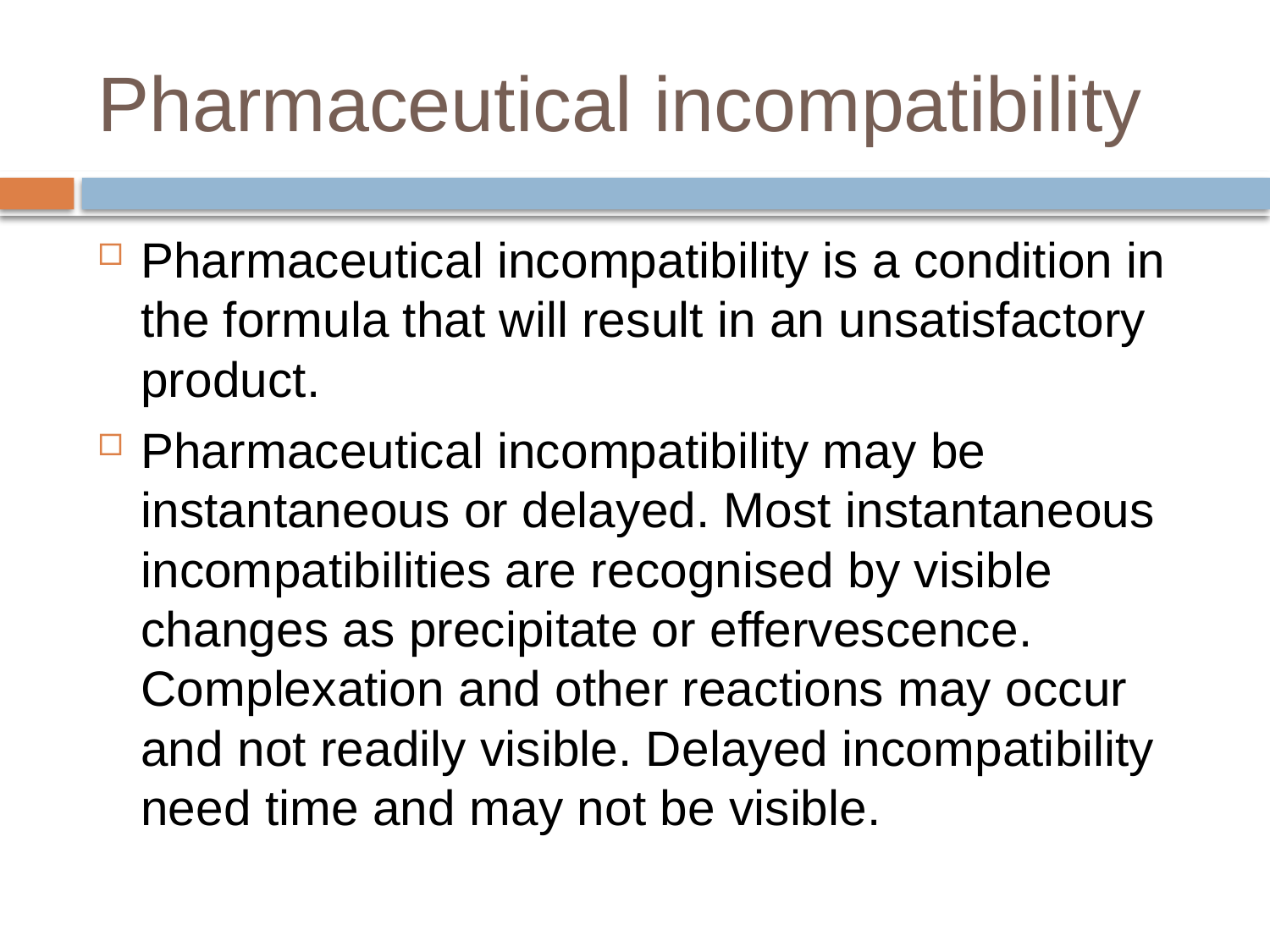

# Pharmaceutical incompatibility
Pharmaceutical incompatibility is a condition in the formula that will result in an unsatisfactory product.
Pharmaceutical incompatibility may be instantaneous or delayed. Most instantaneous incompatibilities are recognised by visible changes as precipitate or effervescence.  Complexation and other reactions may occur and not readily visible. Delayed incompatibility need time and may not be visible.